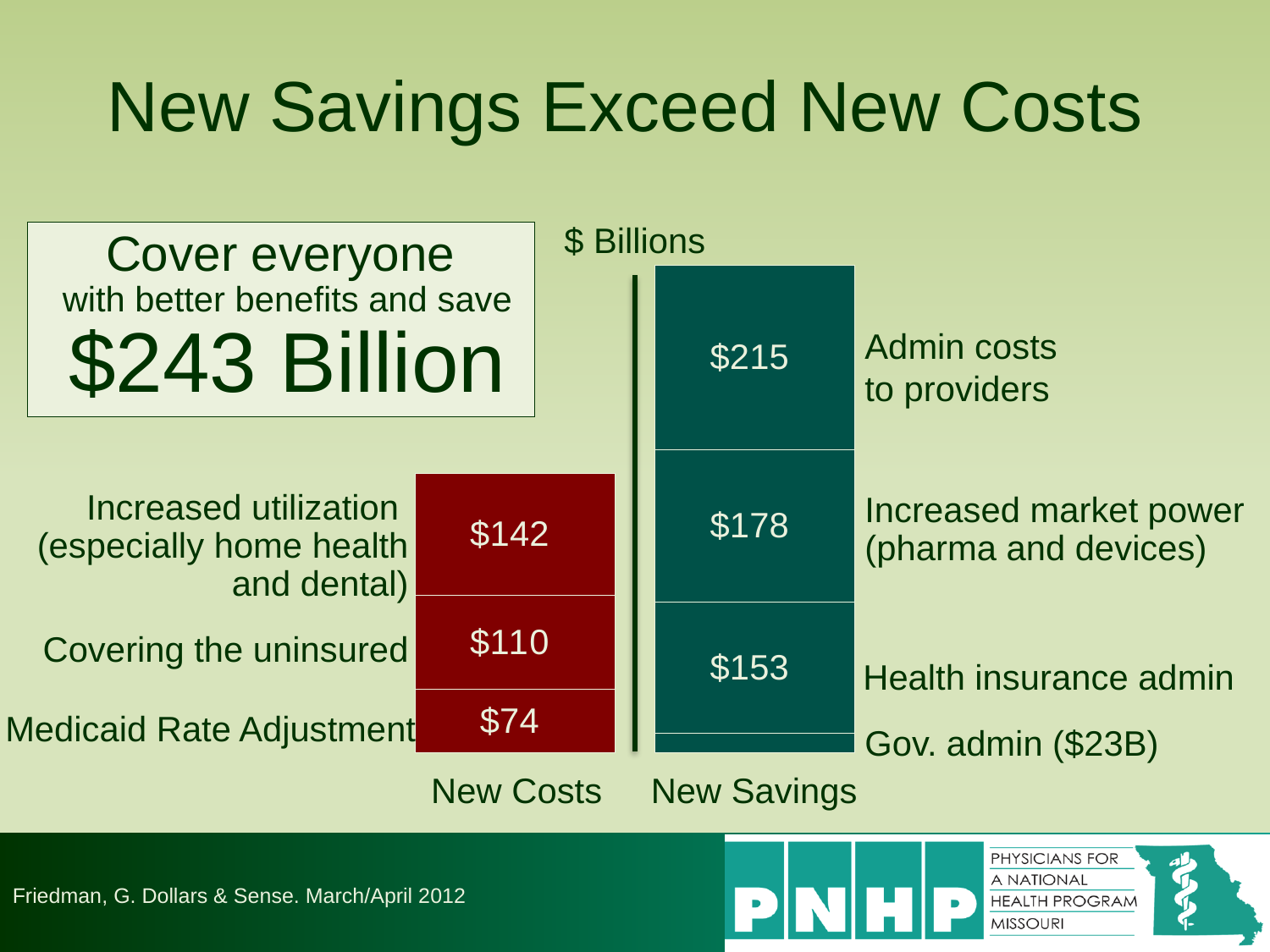

# New Savings Exceed New Costs

### Chart

| Category | Series 1 | Series 2 | Series 3 | Series 4 |
|---|---|---|---|---|
| New Costs | 74.0 | 110.0 | 142.0 | None |
| New Savings | 23.0 | 153.0 | 178.0 | 215.0 |
$ Billions
Cover everyone
with better benefits and save
$243 Billion
Admin costs
to providers
Increased utilization
(especially home health and dental)
Increased market power (pharma and devices)
Covering the uninsured
Health insurance admin
Medicaid Rate Adjustment
Gov. admin ($23B)
New Costs
New Savings
Friedman, G. Dollars & Sense. March/April 2012